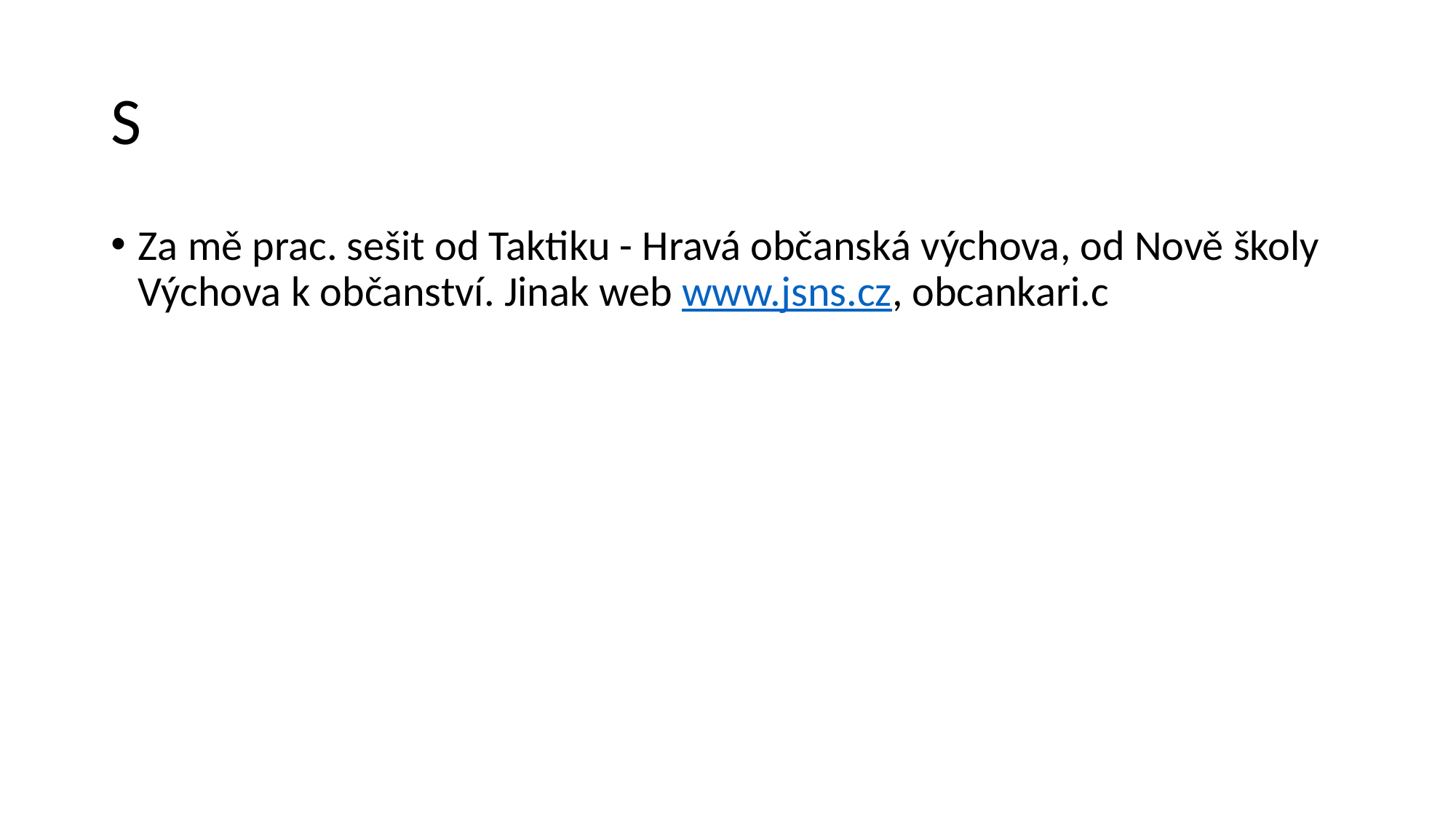

# S
Za mě prac. sešit od Taktiku - Hravá občanská výchova, od Nově školy Výchova k občanství. Jinak web www.jsns.cz, obcankari.c